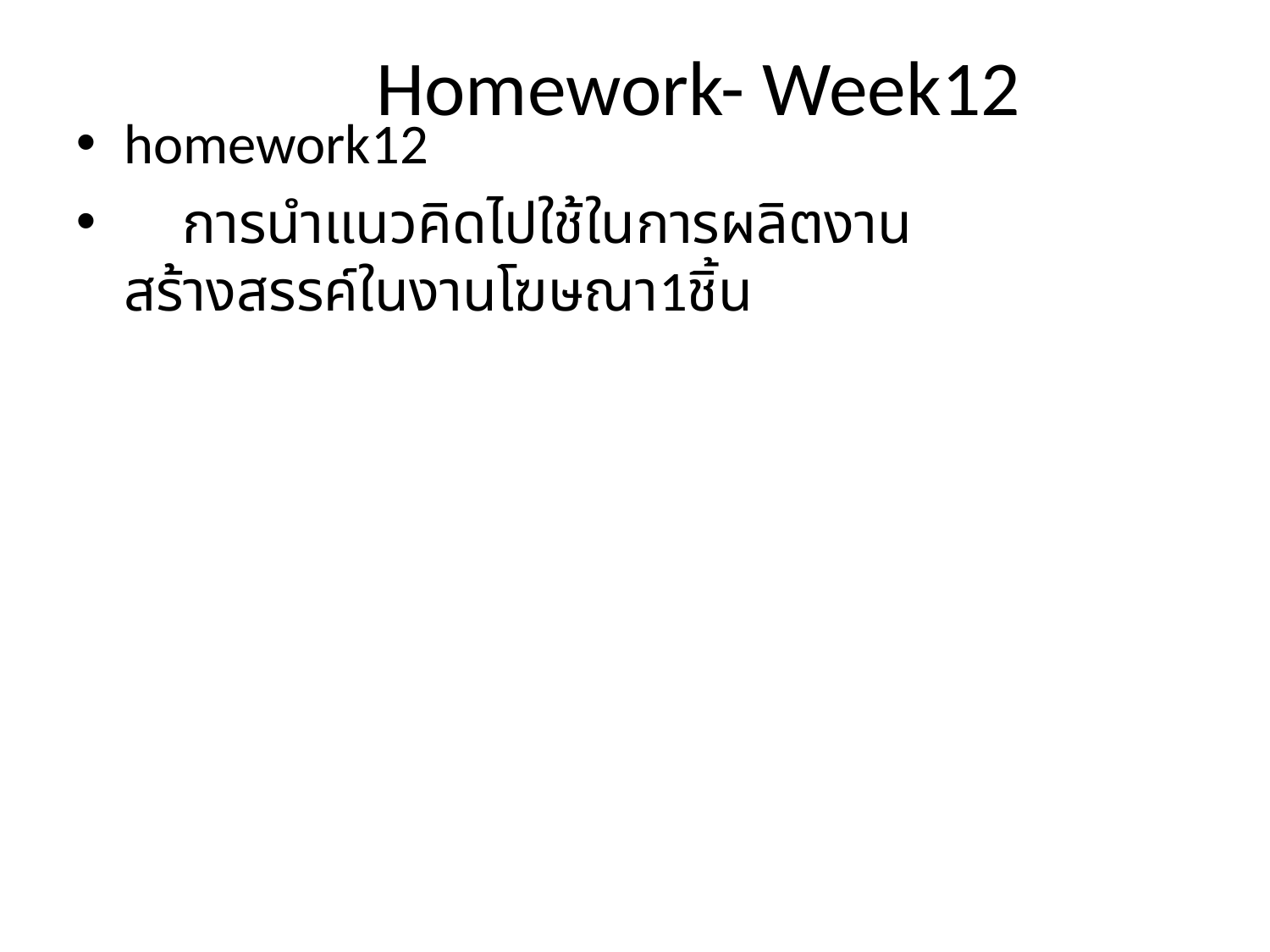

# Homework- Week12
homework12
    การนำแนวคิดไปใช้ในการผลิตงานสร้างสรรค์ในงานโฆษณา1ชิ้น